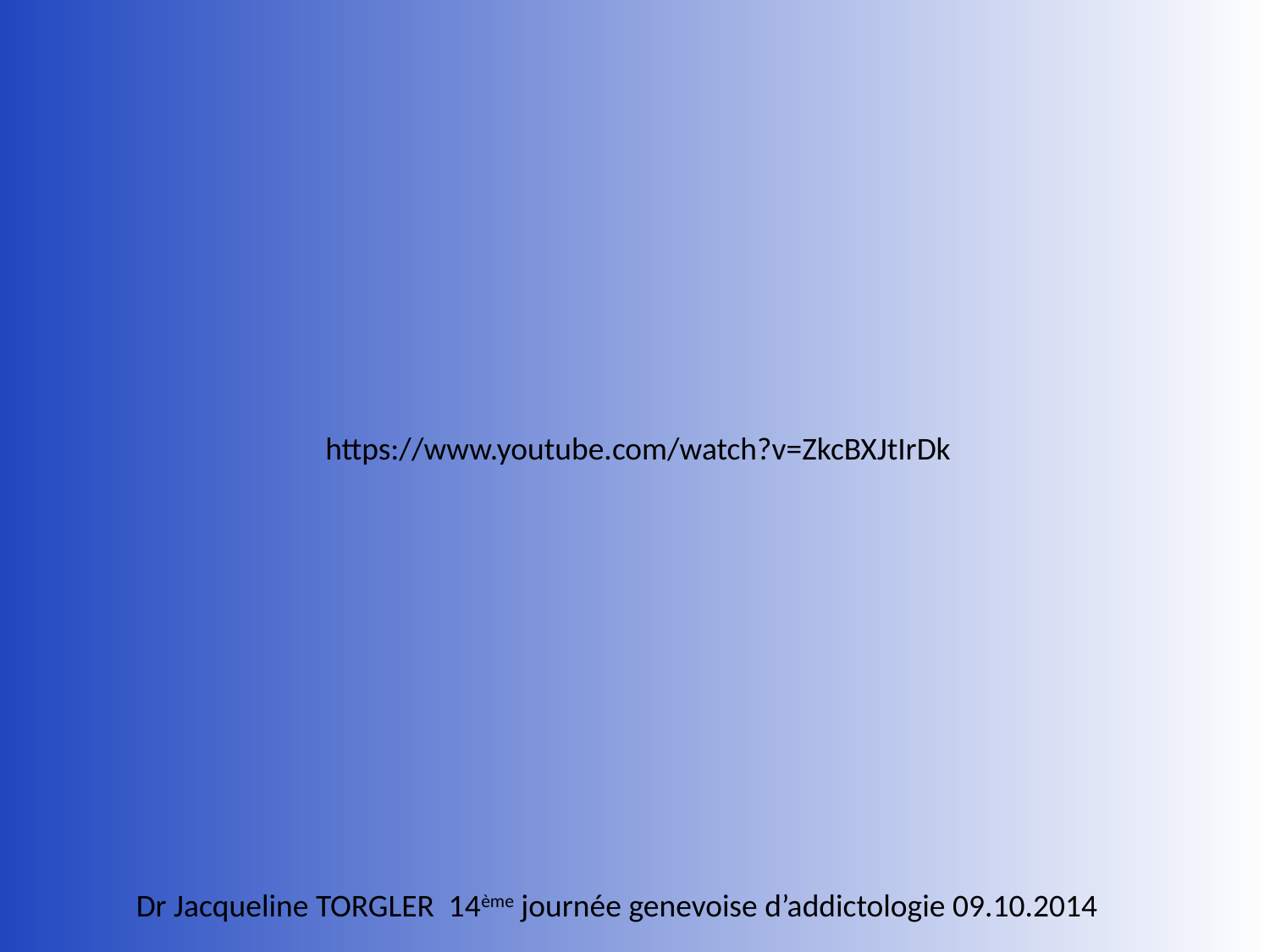

https://www.youtube.com/watch?v=ZkcBXJtIrDk
Dr Jacqueline TORGLER  14ème journée genevoise d’addictologie 09.10.2014